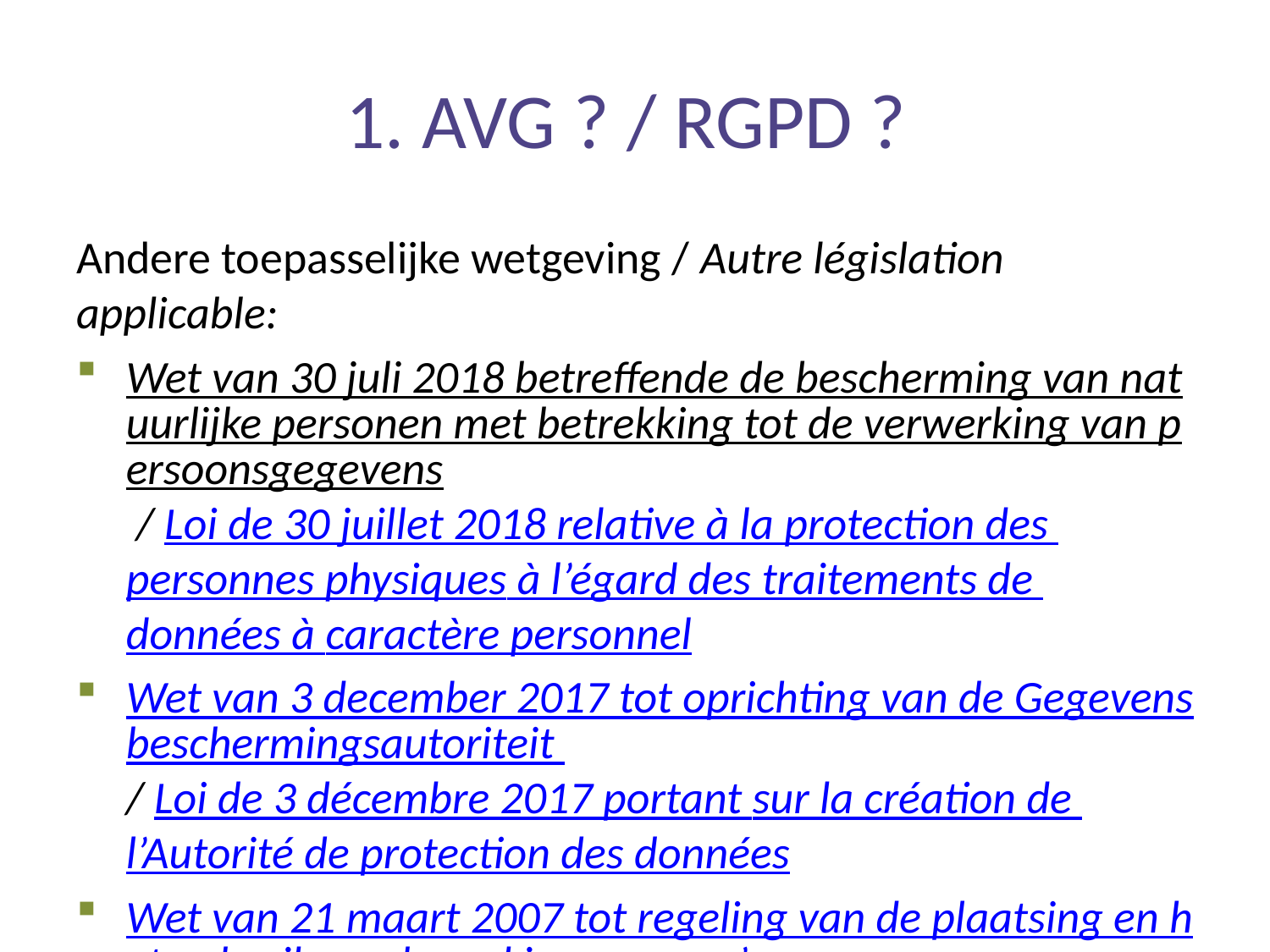

# 1. AVG ? / RGPD ?
Andere toepasselijke wetgeving / Autre législation applicable:
Wet van 30 juli 2018 betreffende de bescherming van natuurlijke personen met betrekking tot de verwerking van persoonsgegevens / Loi de 30 juillet 2018 relative à la protection des personnes physiques à l’égard des traitements de données à caractère personnel
Wet van 3 december 2017 tot oprichting van de Gegevensbeschermingsautoriteit / Loi de 3 décembre 2017 portant sur la création de l’Autorité de protection des données
Wet van 21 maart 2007 tot regeling van de plaatsing en het gebruik van bewakingscamera’s / Loi de 21 mars 2007 réglant l’installation et l’utilisation de caméras de surveillance